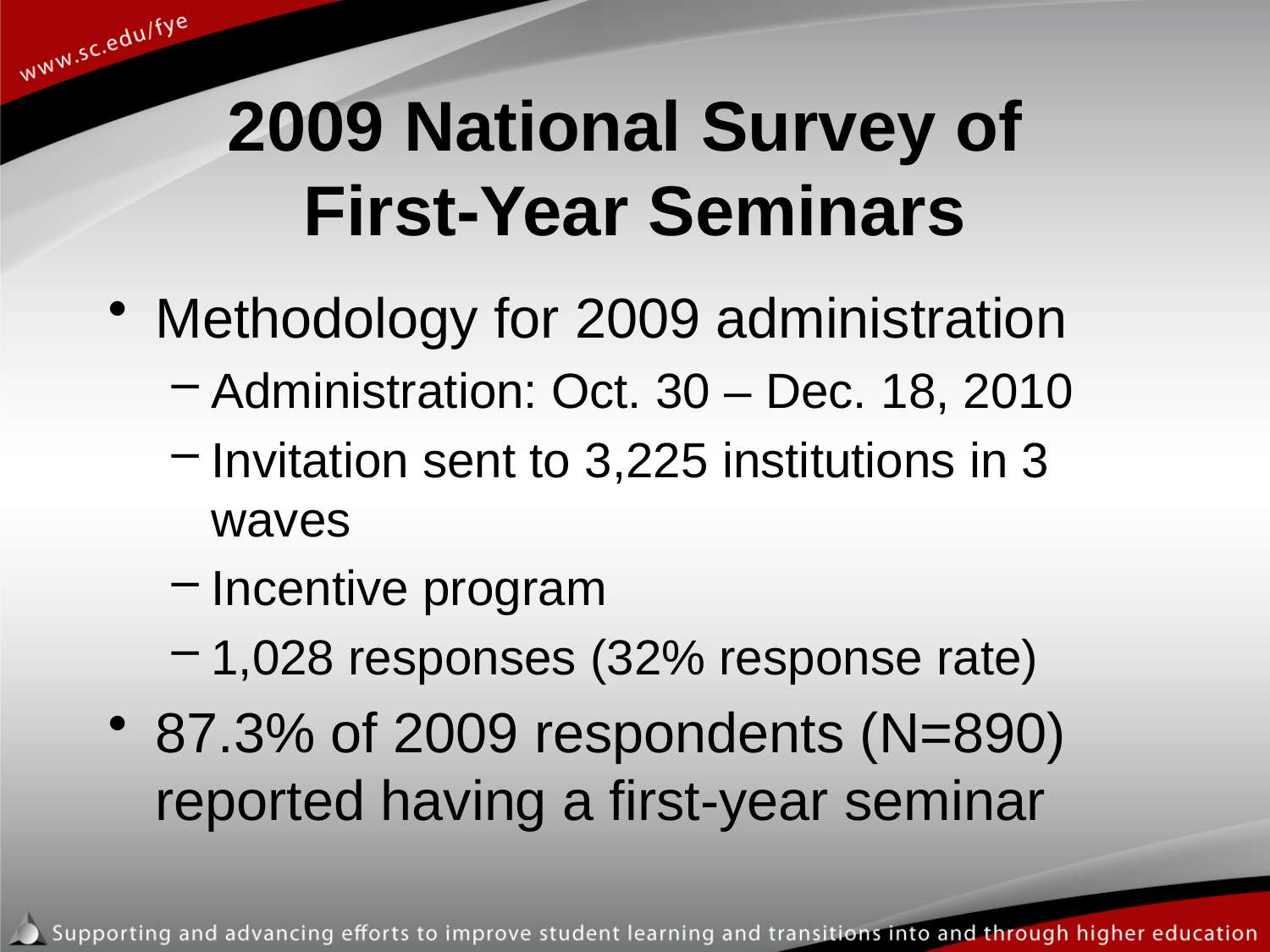

# 2009 National Survey of First-Year Seminars
Methodology for 2009 administration
Administration: Oct. 30 – Dec. 18, 2010
Invitation sent to 3,225 institutions in 3 waves
Incentive program
1,028 responses (32% response rate)
87.3% of 2009 respondents (N=890) reported having a first-year seminar